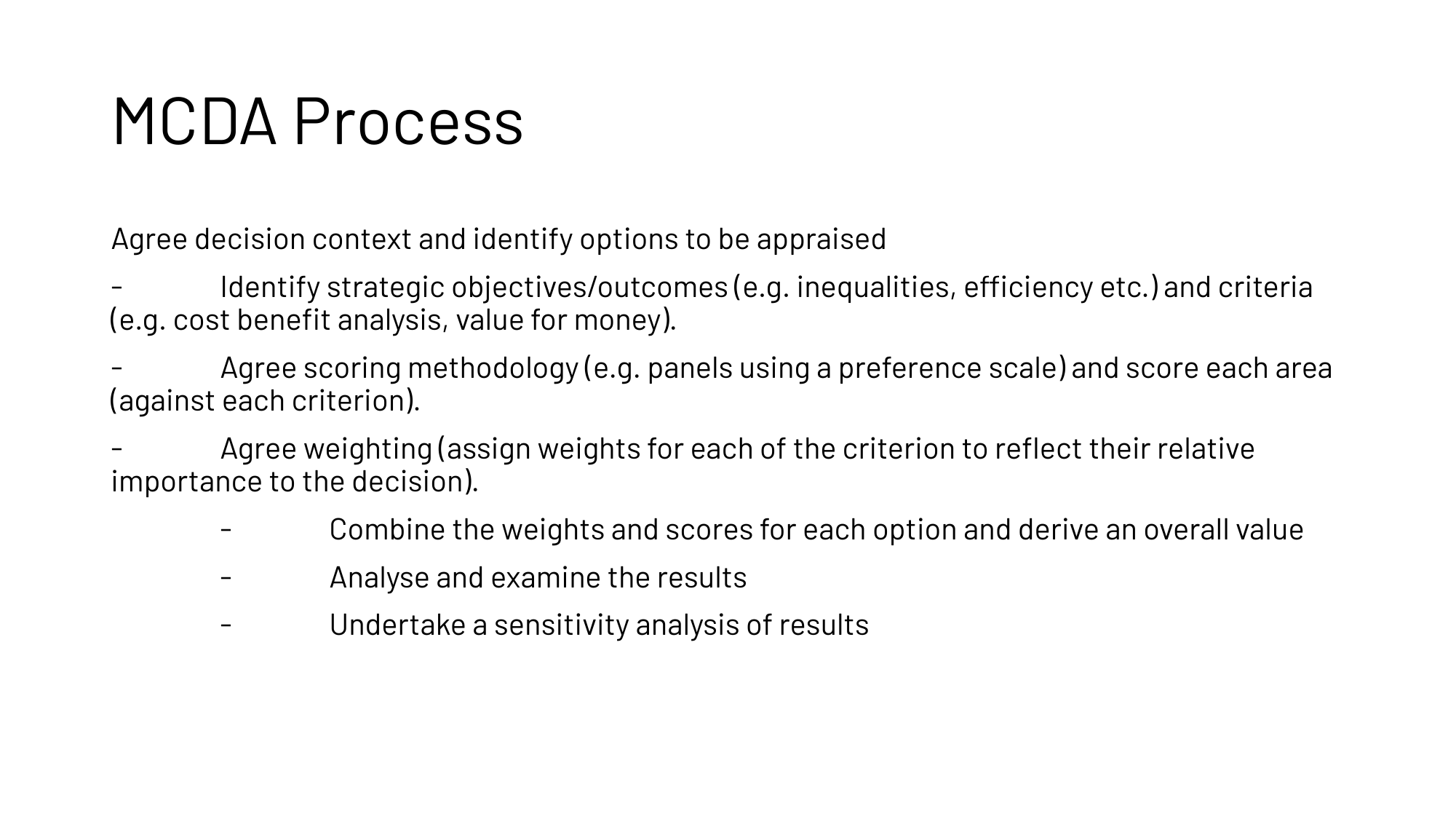

# MCDA Process
Agree decision context and identify options to be appraised
-	Identify strategic objectives/outcomes (e.g. inequalities, efficiency etc.) and criteria (e.g. cost benefit analysis, value for money).
-	Agree scoring methodology (e.g. panels using a preference scale) and score each area (against each criterion).
-	Agree weighting (assign weights for each of the criterion to reflect their relative importance to the decision).
	-	Combine the weights and scores for each option and derive an overall value
	-	Analyse and examine the results
	-	Undertake a sensitivity analysis of results